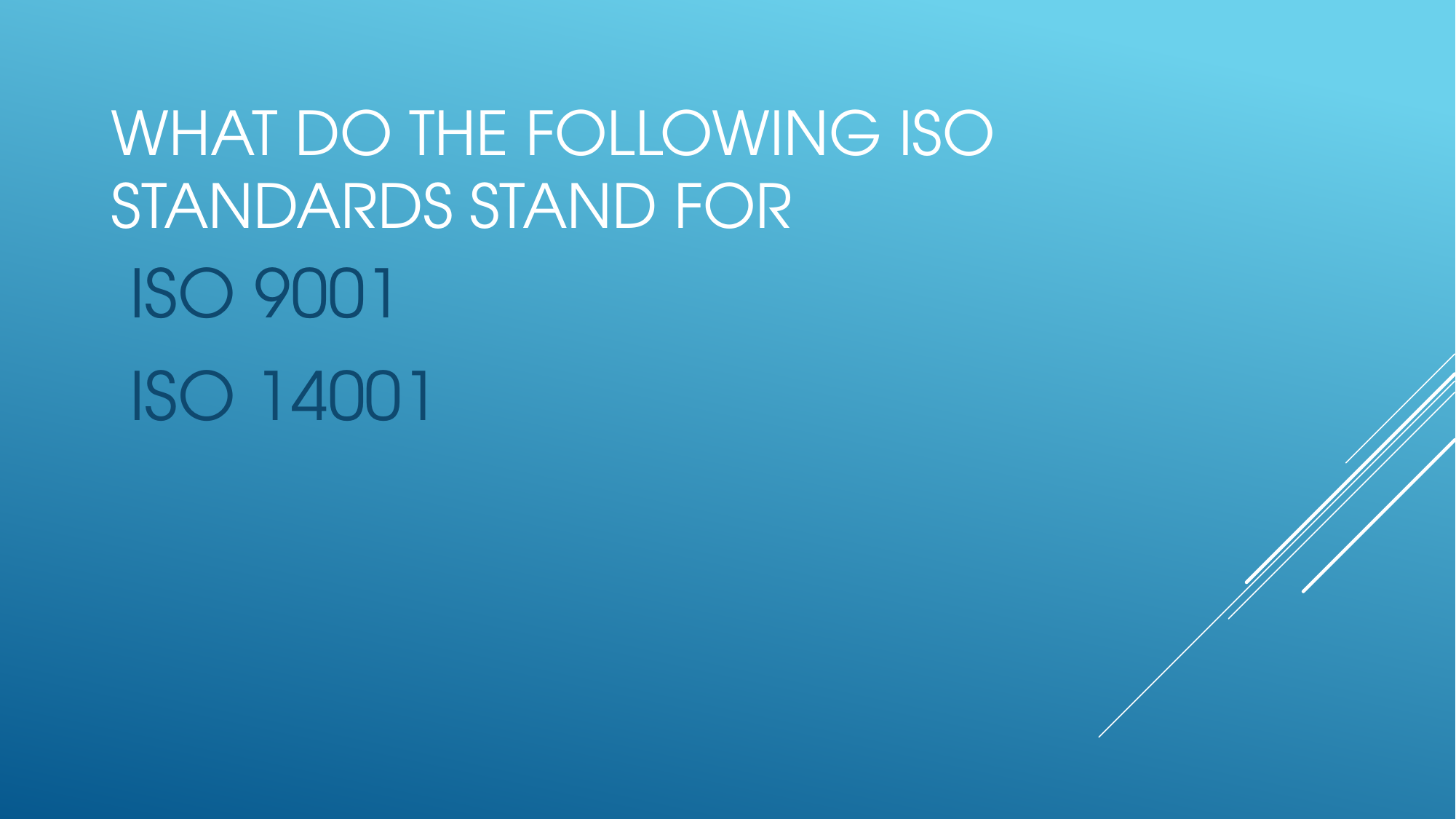

# What do the following ISO standards stand for
 ISO 9001
 ISO 14001